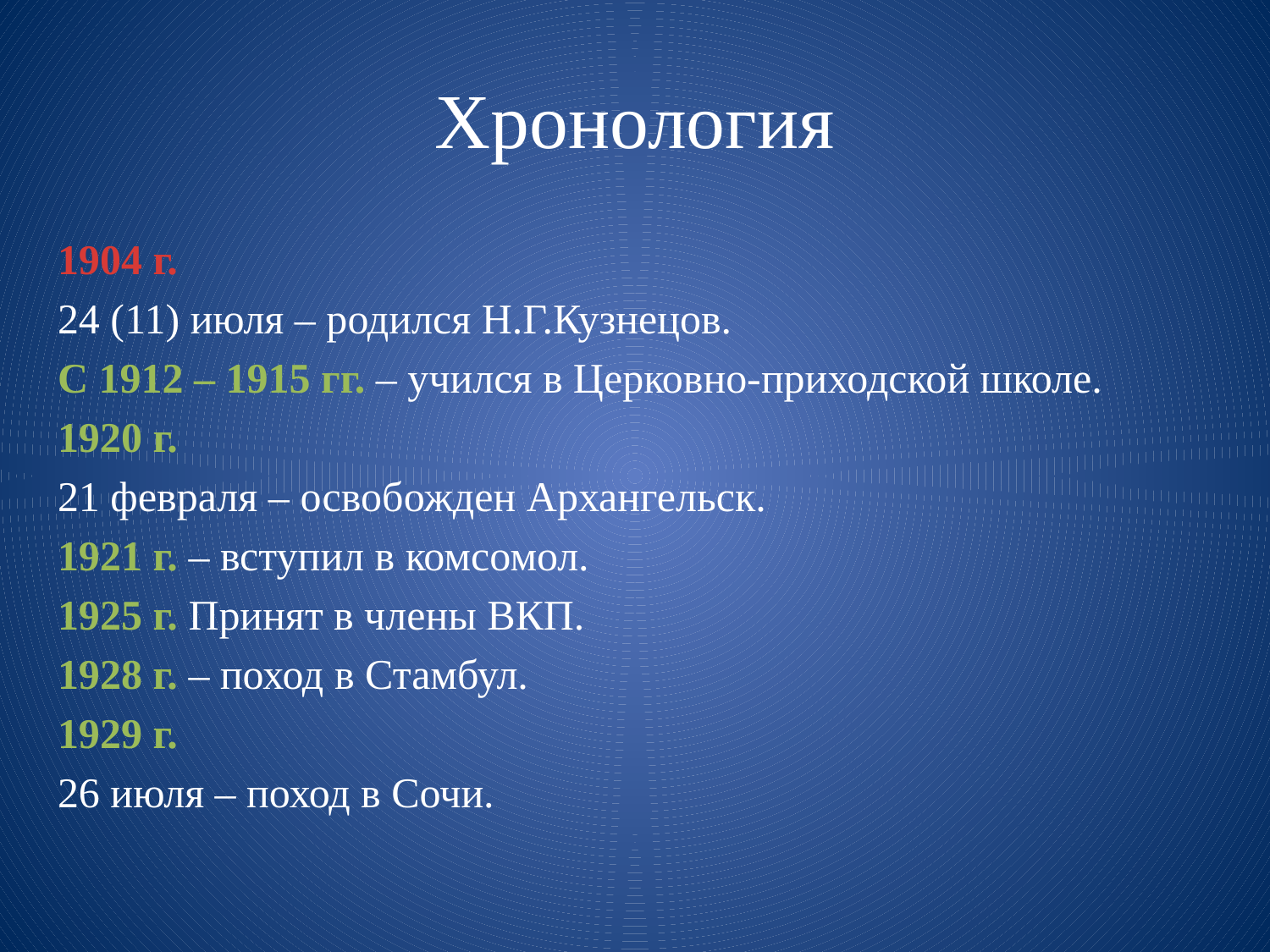

# Хронология
1904 г.
24 (11) июля – родился Н.Г.Кузнецов.
С 1912 – 1915 гг. – учился в Церковно-приходской школе.
1920 г.
21 февраля – освобожден Архангельск.
1921 г. – вступил в комсомол.
1925 г. Принят в члены ВКП.
1928 г. – поход в Стамбул.
1929 г.
26 июля – поход в Сочи.